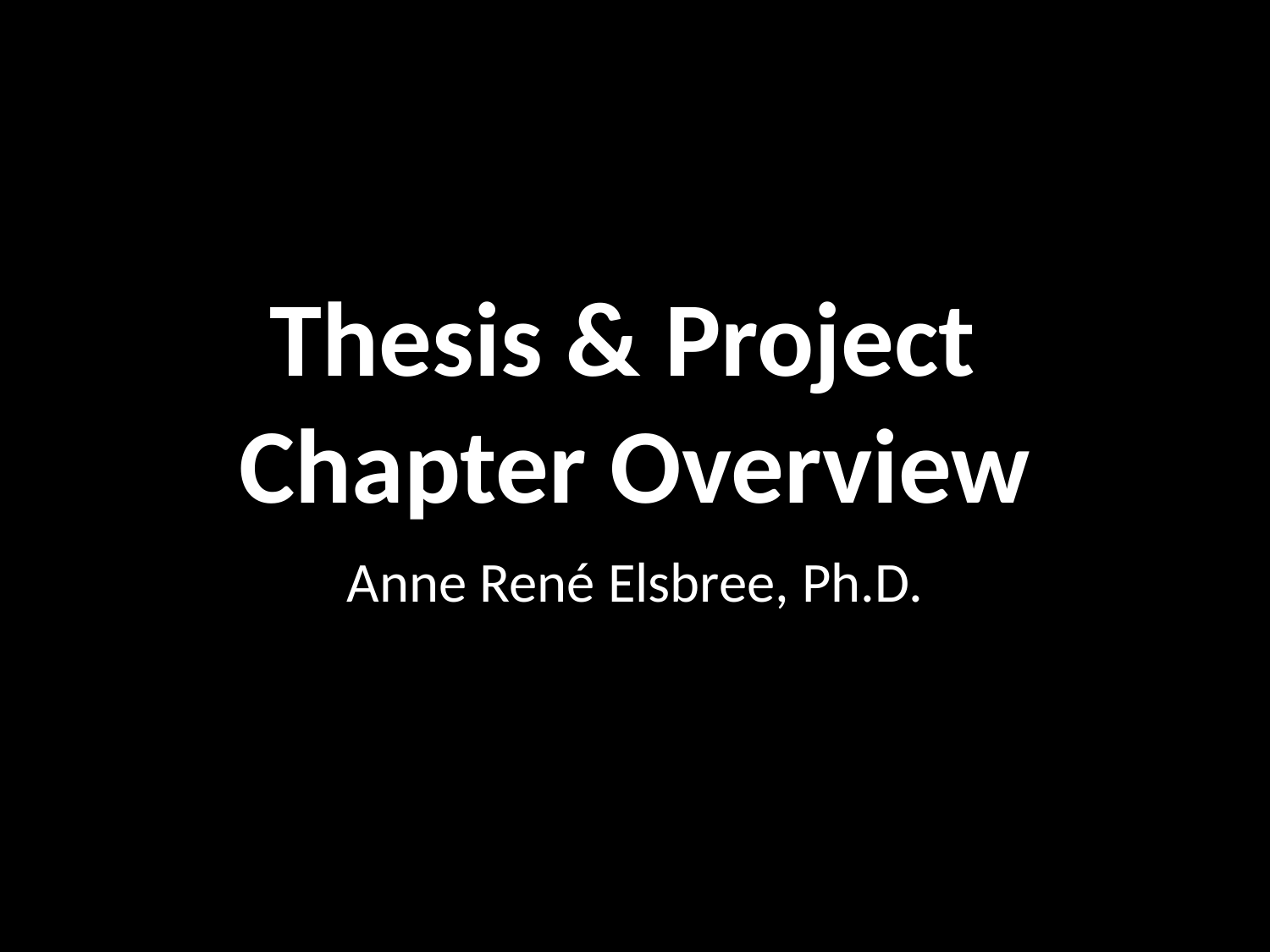

# Thesis & Project Chapter Overview
Anne René Elsbree, Ph.D.